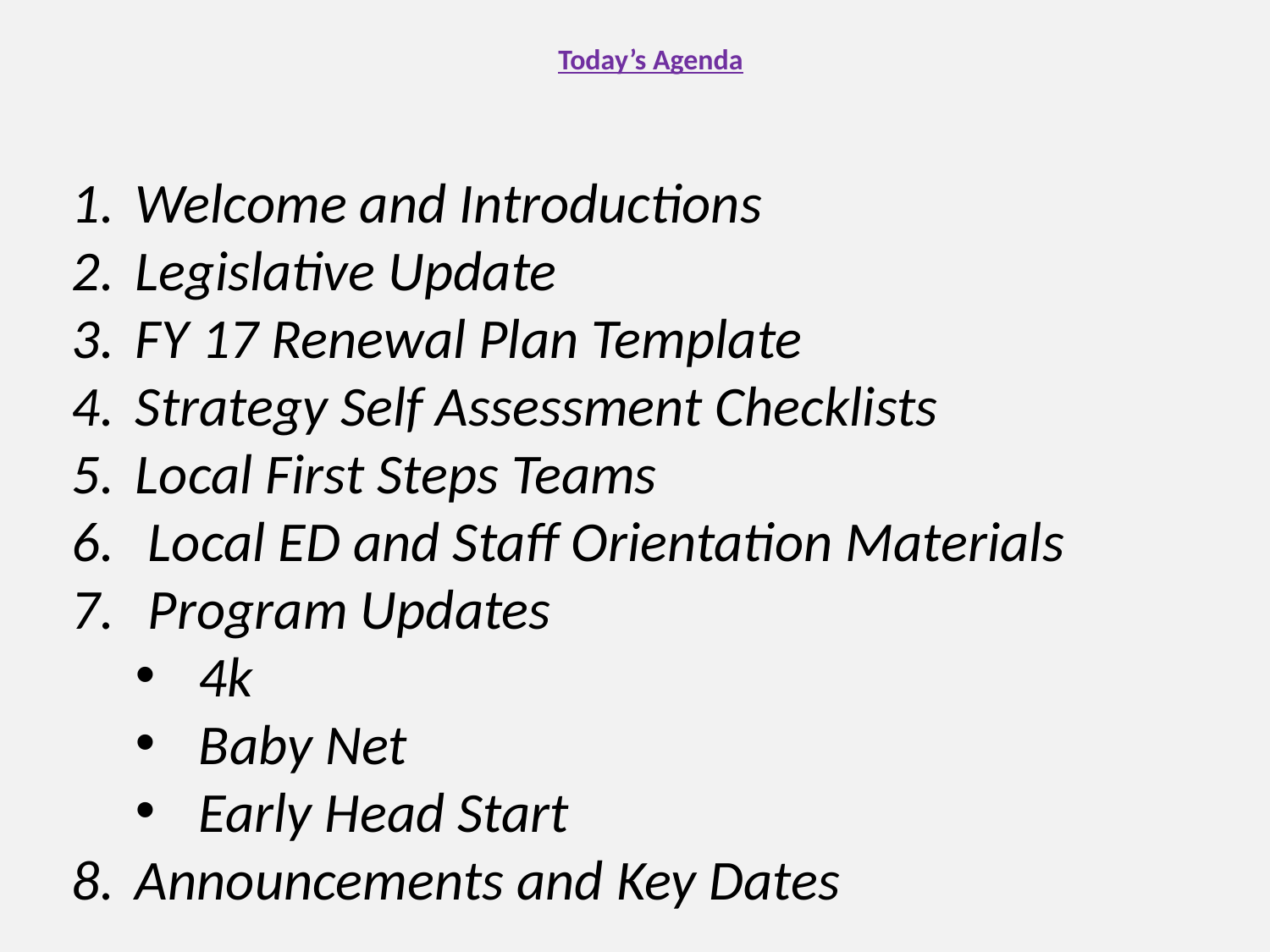

# Today’s Agenda

Welcome and Introductions
Legislative Update
FY 17 Renewal Plan Template
Strategy Self Assessment Checklists
Local First Steps Teams
 Local ED and Staff Orientation Materials
 Program Updates
4k
Baby Net
Early Head Start
Announcements and Key Dates